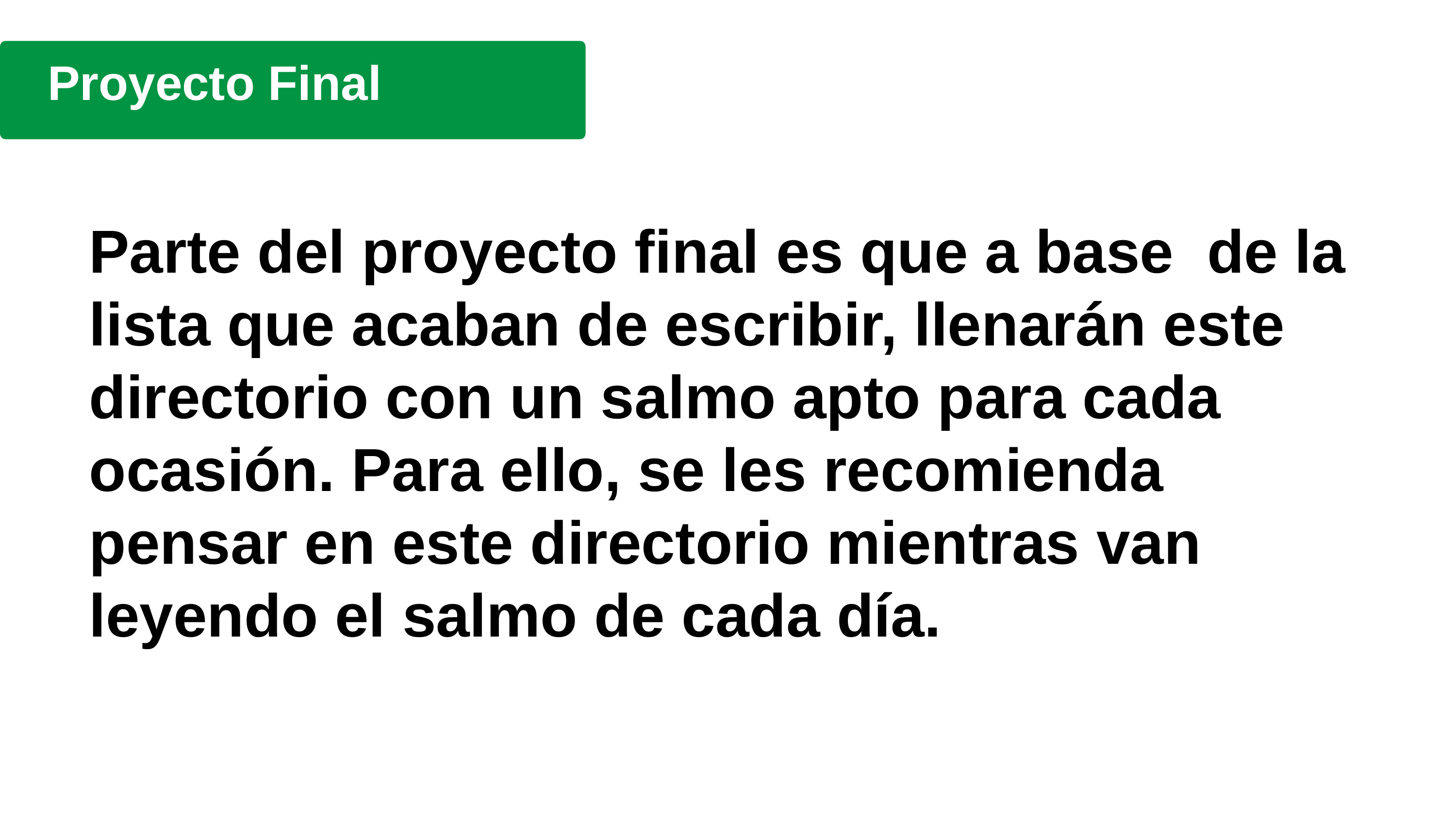

Proyecto Final
Parte del proyecto final es que a base  de la lista que acaban de escribir, llenarán este directorio con un salmo apto para cada ocasión. Para ello, se les recomienda pensar en este directorio mientras van leyendo el salmo de cada día.